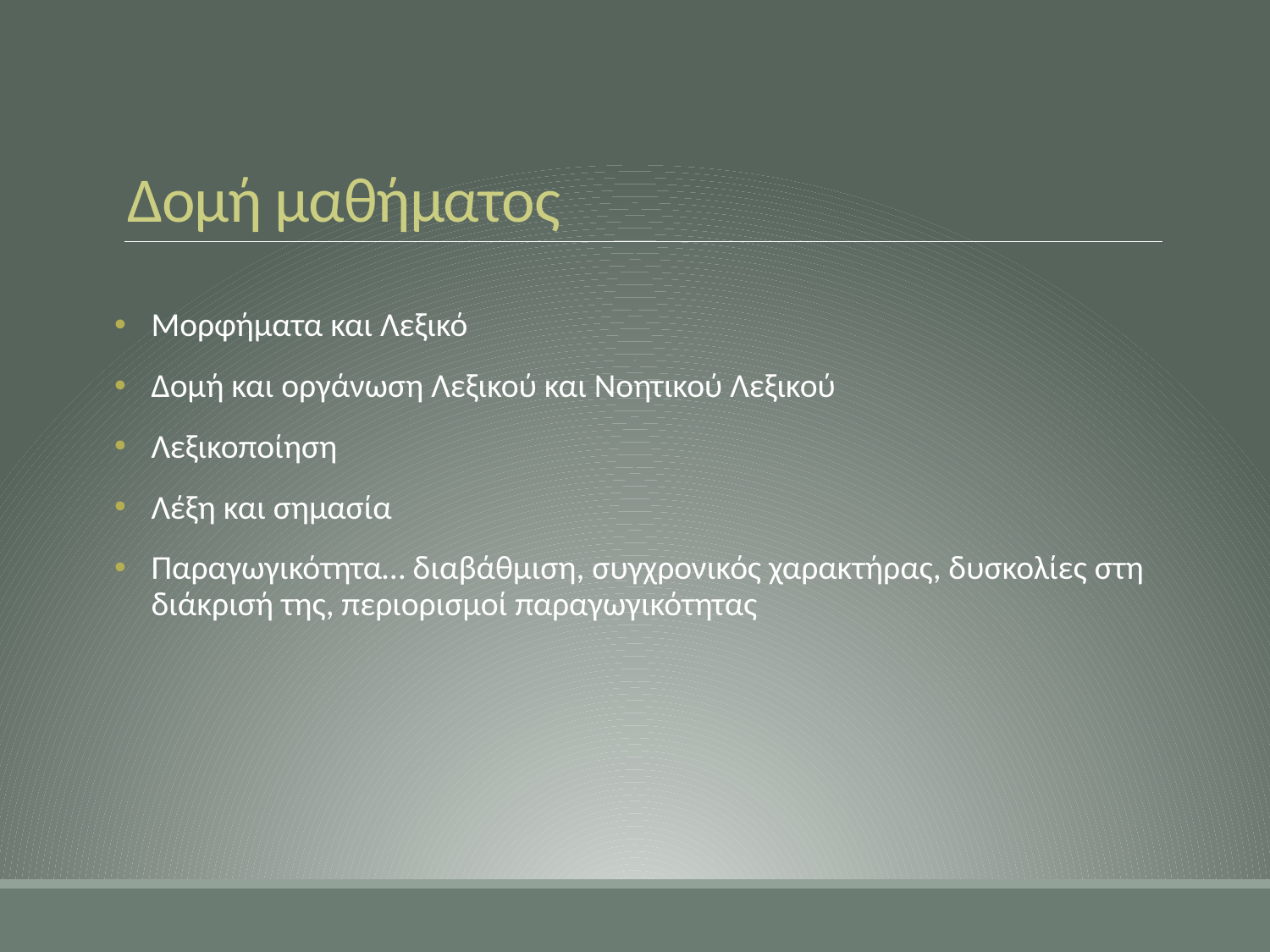

# Δομή μαθήματος
Μορφήματα και Λεξικό
Δομή και οργάνωση Λεξικού και Νοητικού Λεξικού
Λεξικοποίηση
Λέξη και σημασία
Παραγωγικότητα… διαβάθμιση, συγχρονικός χαρακτήρας, δυσκολίες στη διάκρισή της, περιορισμοί παραγωγικότητας